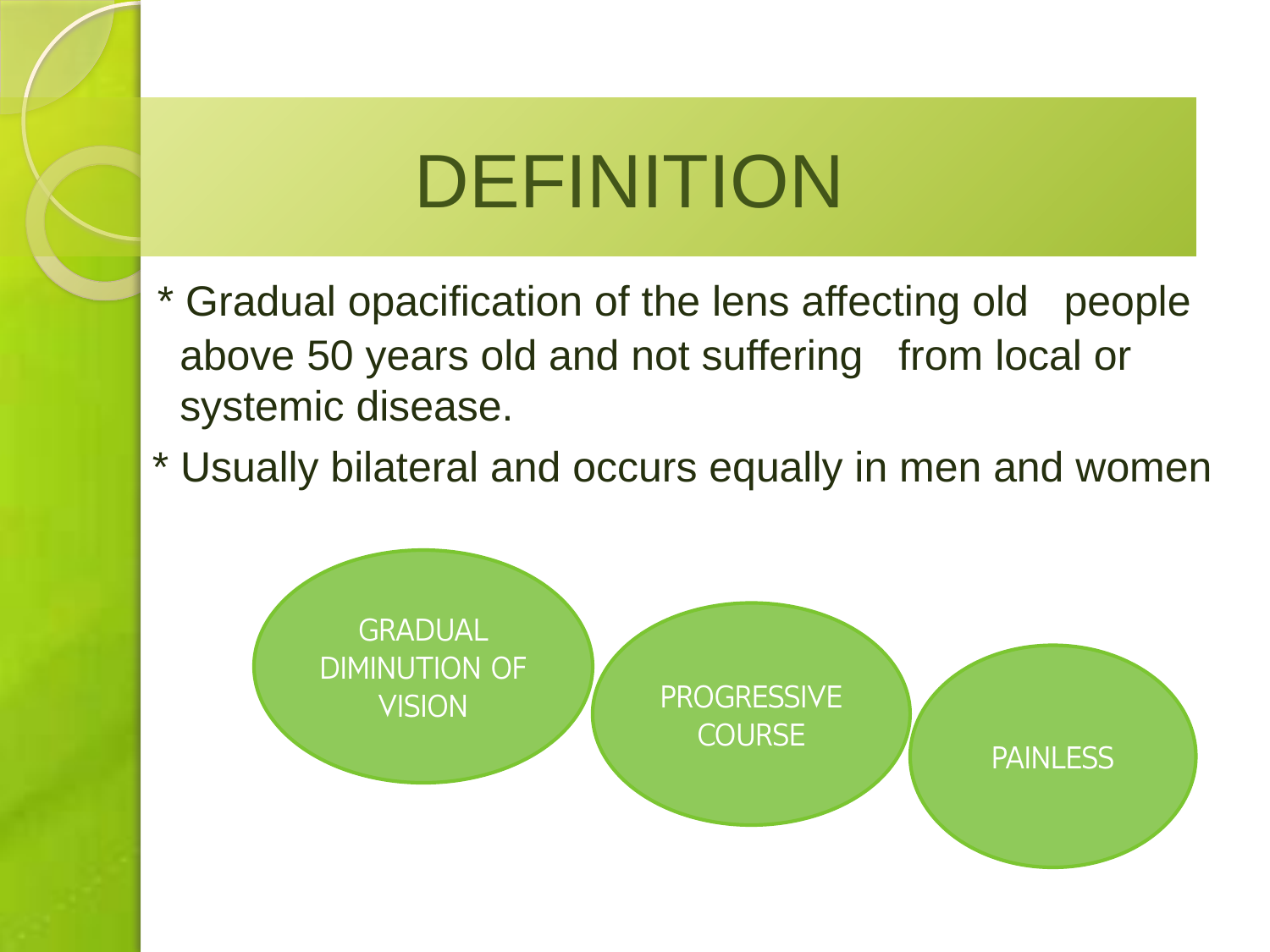

# DEFINITION
 * Gradual opacification of the lens affecting old   people above 50 years old and not suffering   from local or systemic disease.
 * Usually bilateral and occurs equally in men and women

GRADUAL DIMINUTION OF VISION
PROGRESSIVE COURSE
PAINLESS